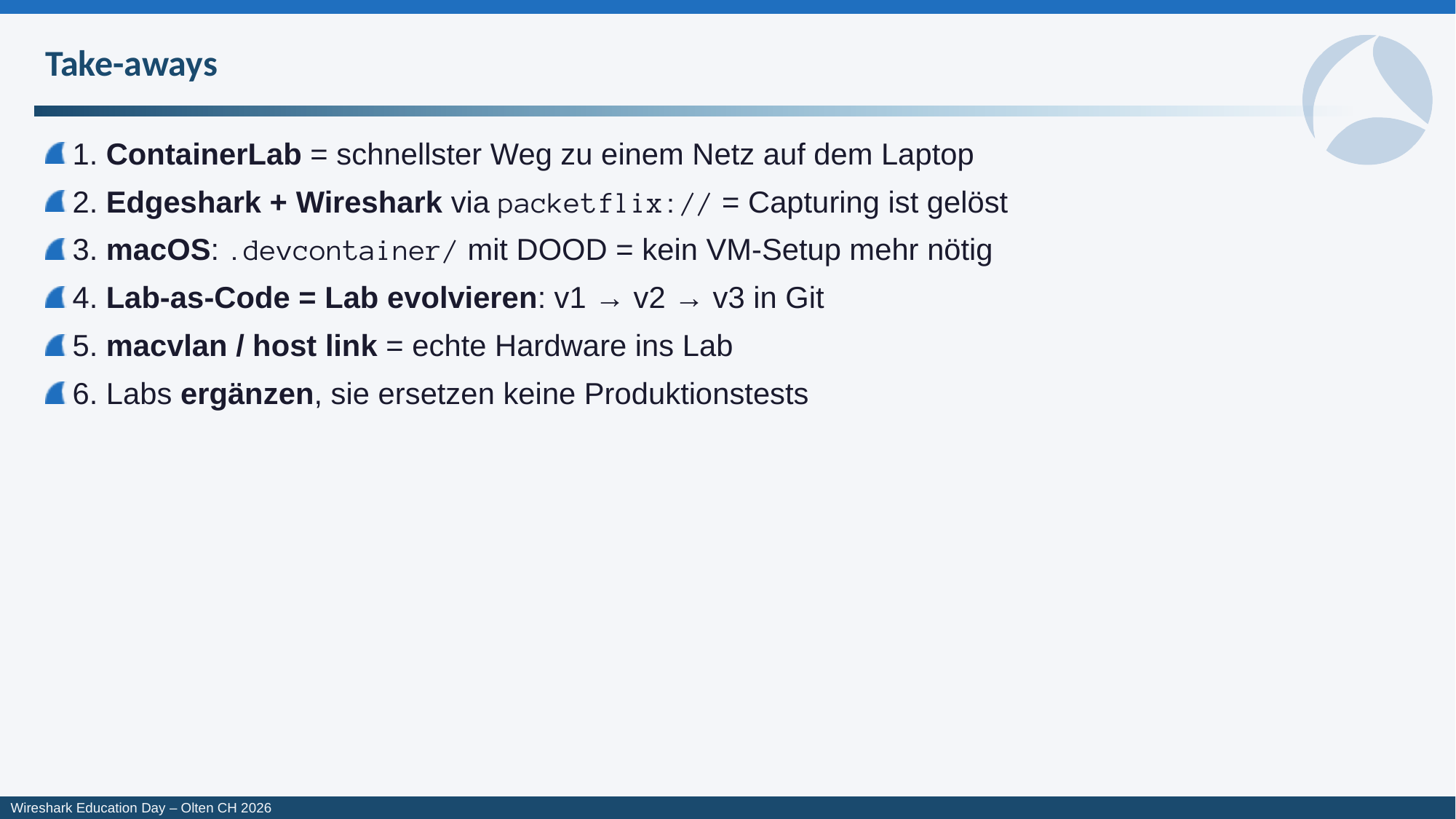

# Take-aways
1. ContainerLab = schnellster Weg zu einem Netz auf dem Laptop
2. Edgeshark + Wireshark via packetflix:// = Capturing ist gelöst
3. macOS: .devcontainer/ mit DOOD = kein VM-Setup mehr nötig
4. Lab-as-Code = Lab evolvieren: v1 → v2 → v3 in Git
5. macvlan / host link = echte Hardware ins Lab
6. Labs ergänzen, sie ersetzen keine Produktionstests